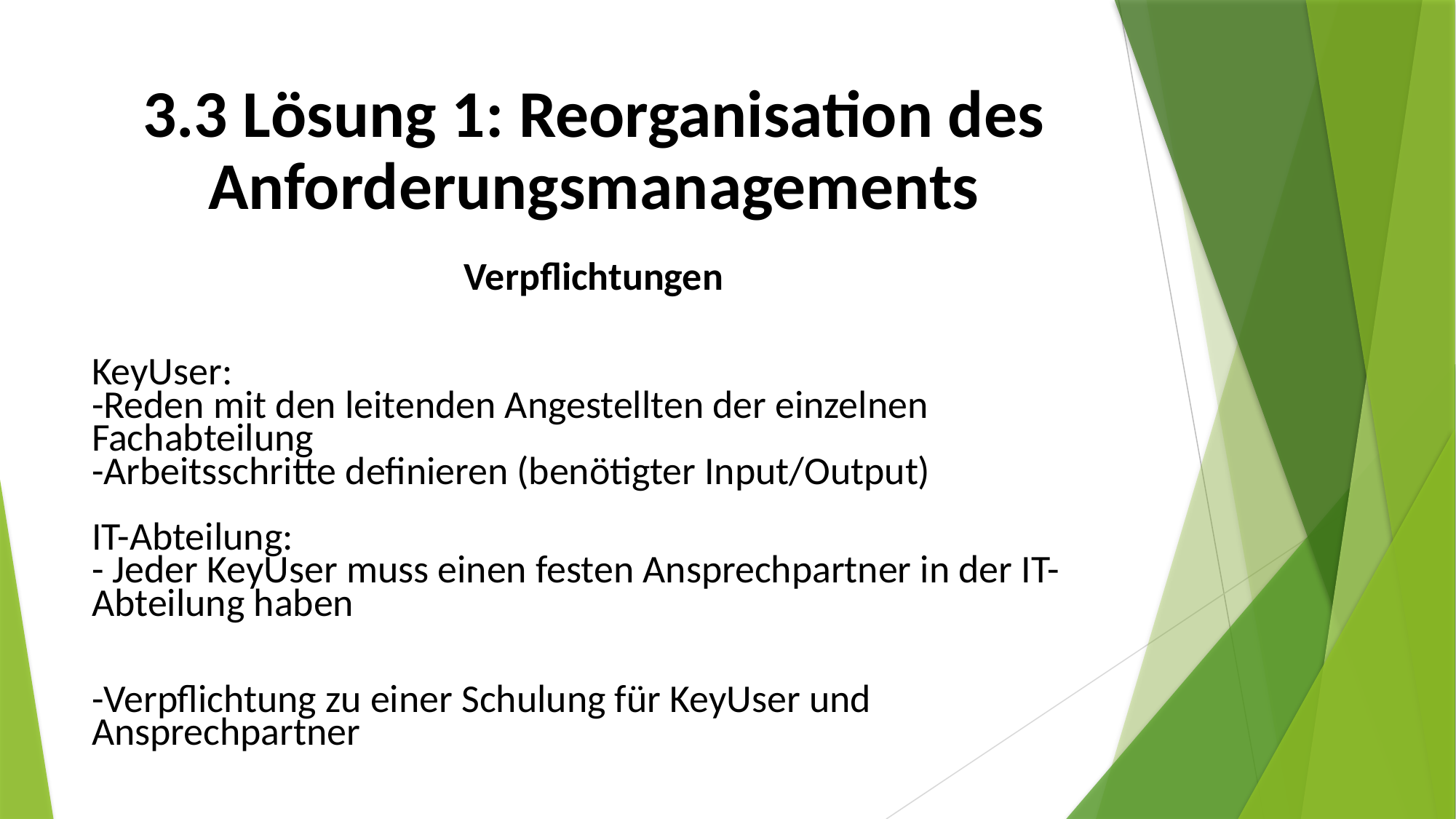

# 3.3 Lösung 1: Reorganisation des Anforderungsmanagements
Verpflichtungen
KeyUser:
-Reden mit den leitenden Angestellten der einzelnen Fachabteilung
-Arbeitsschritte definieren (benötigter Input/Output)
IT-Abteilung:
- Jeder KeyUser muss einen festen Ansprechpartner in der IT-Abteilung haben

-Verpflichtung zu einer Schulung für KeyUser und Ansprechpartner